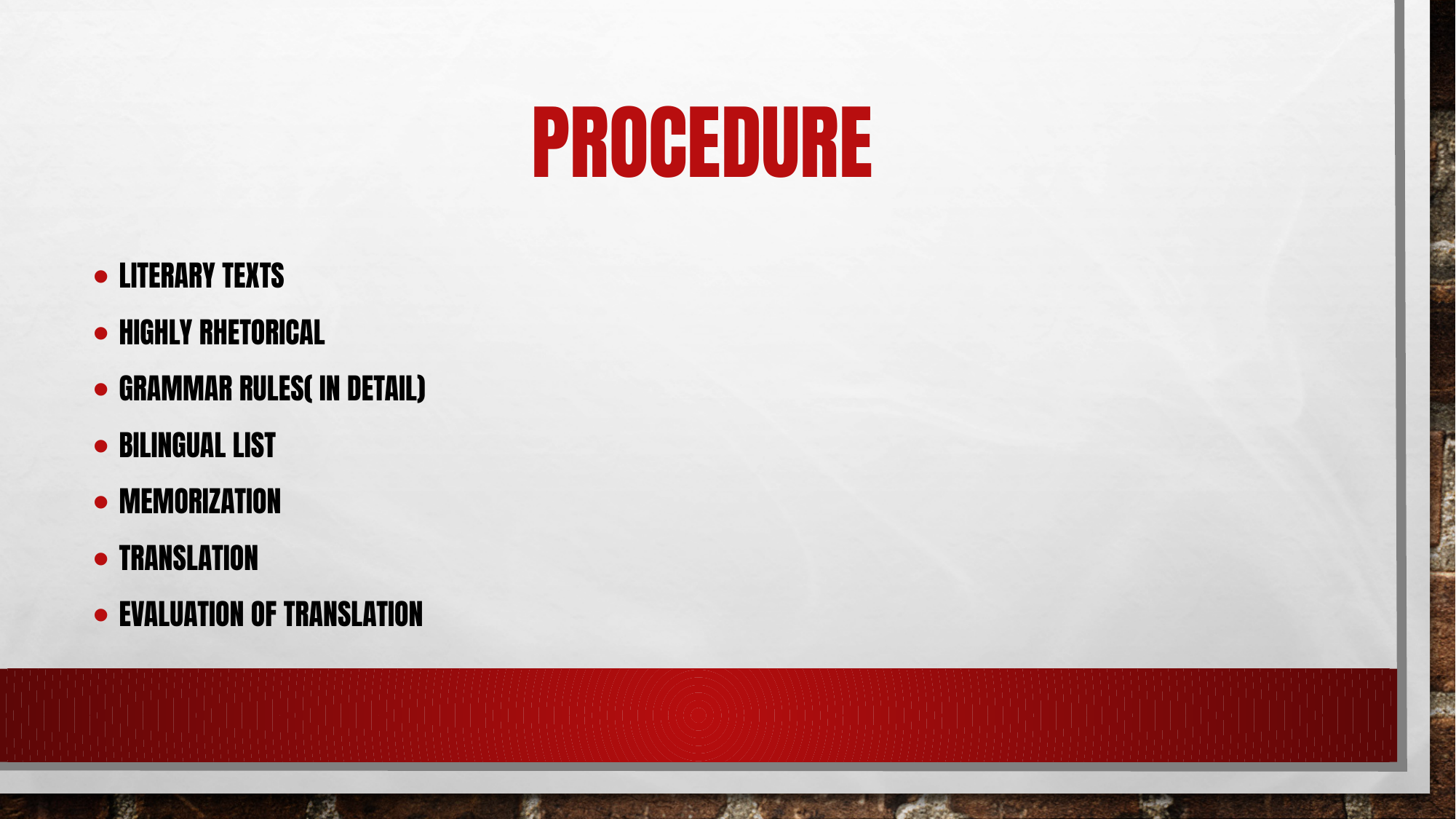

# Procedure
Literary texts
Highly rhetorical
Grammar rules( in detail)
Bilingual list
Memorization
Translation
Evaluation of translation